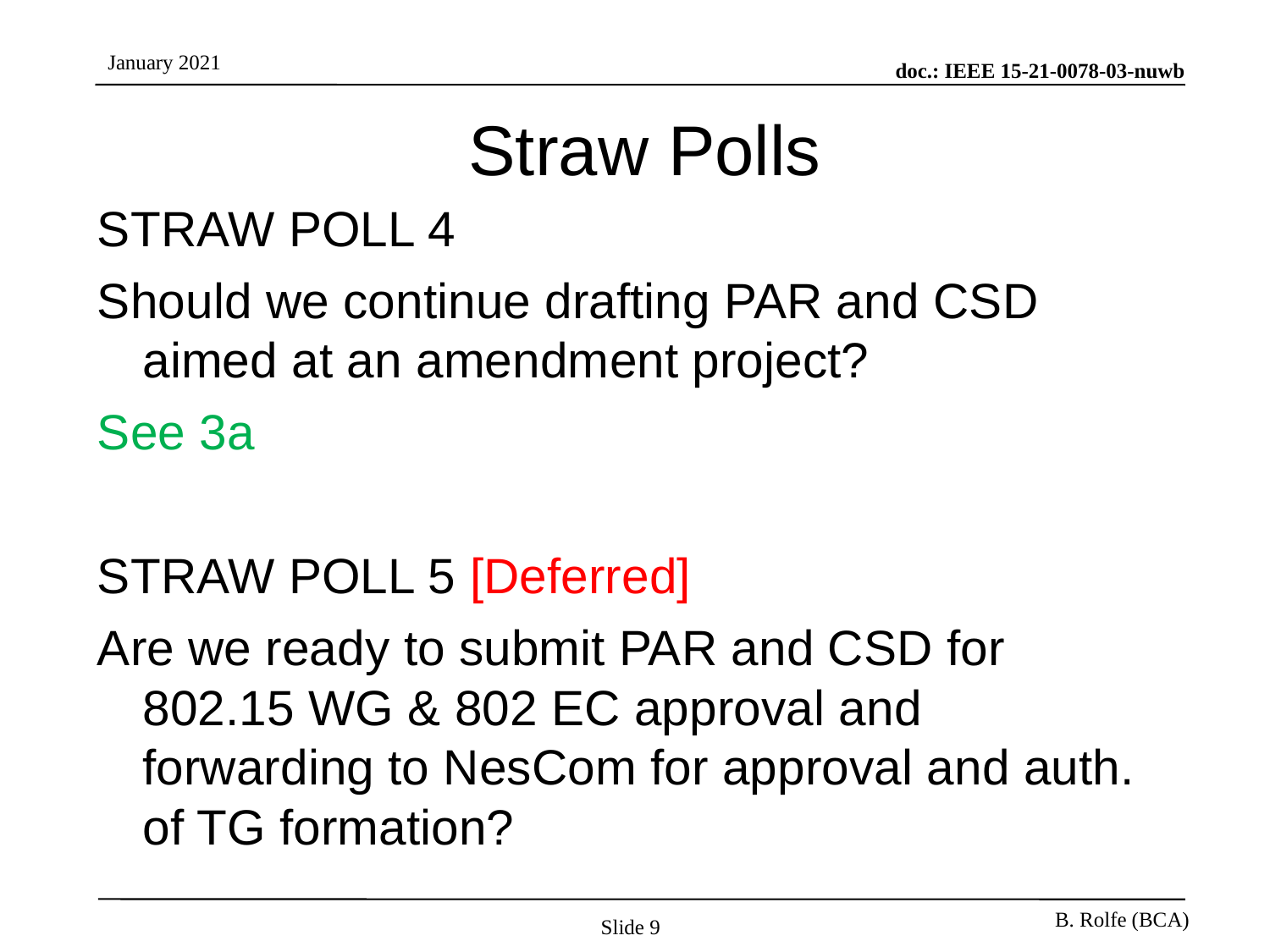

# Straw Polls
STRAW POLL 4
Should we continue drafting PAR and CSD aimed at an amendment project?
See 3a

STRAW POLL 5 [Deferred]
Are we ready to submit PAR and CSD for 802.15 WG & 802 EC approval and forwarding to NesCom for approval and auth. of TG formation?

Slide 9